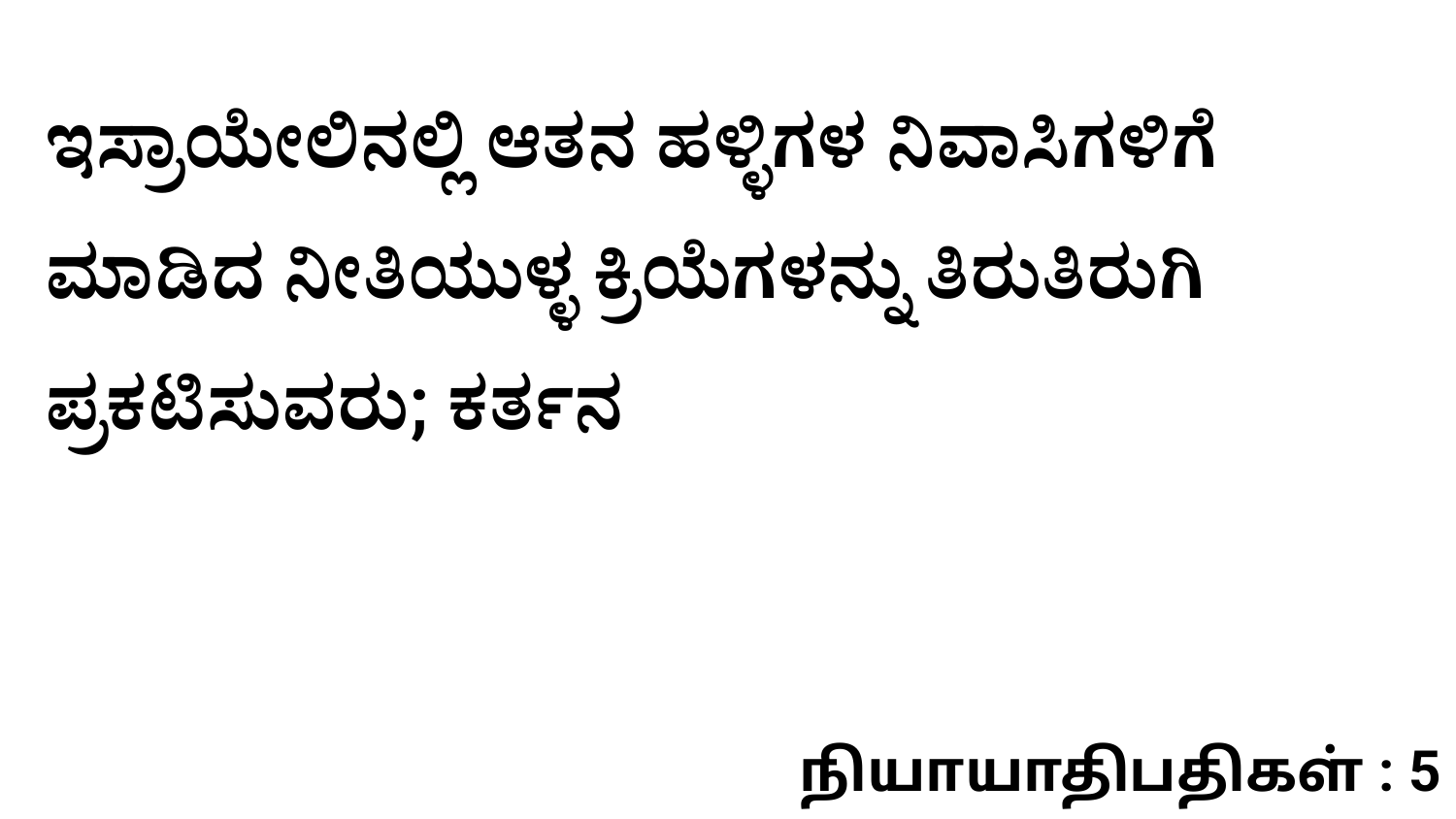

ಇಸ್ರಾಯೇಲಿನಲ್ಲಿ ಆತನ ಹಳ್ಳಿಗಳ ನಿವಾಸಿಗಳಿಗೆ ಮಾಡಿದ ನೀತಿಯುಳ್ಳ ಕ್ರಿಯೆಗಳನ್ನು ತಿರುತಿರುಗಿ ಪ್ರಕಟಿಸುವರು; ಕರ್ತನ
நியாயாதிபதிகள் : 5